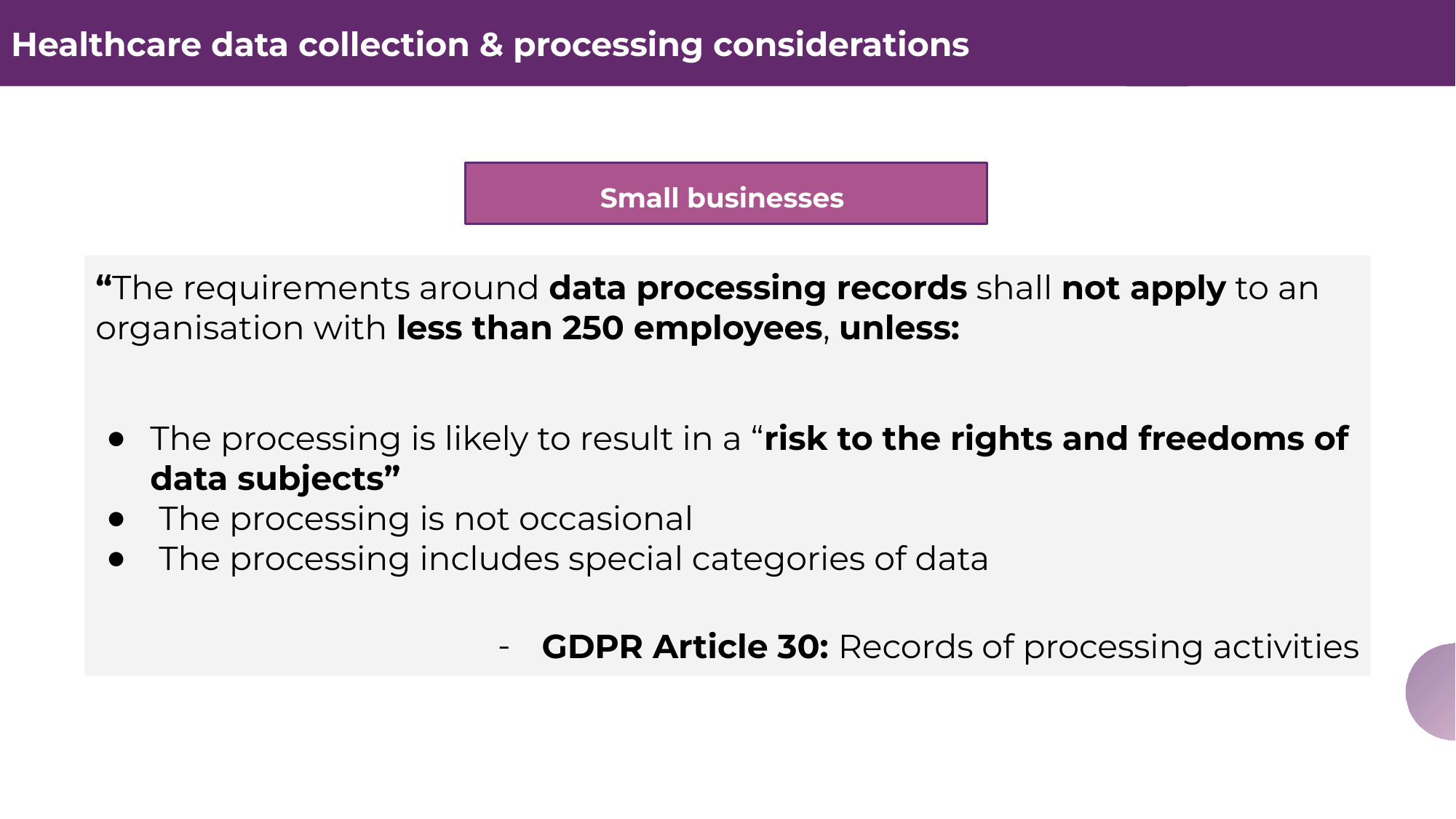

Healthcare data collection & processing considerations

Small businesses
“The requirements around data processing records shall not apply to an organisation with less than 250 employees, unless:

The processing is likely to result in a “risk to the rights and freedoms of data subjects”
 The processing is not occasional
 The processing includes special categories of data

GDPR Article 30: Records of processing activities